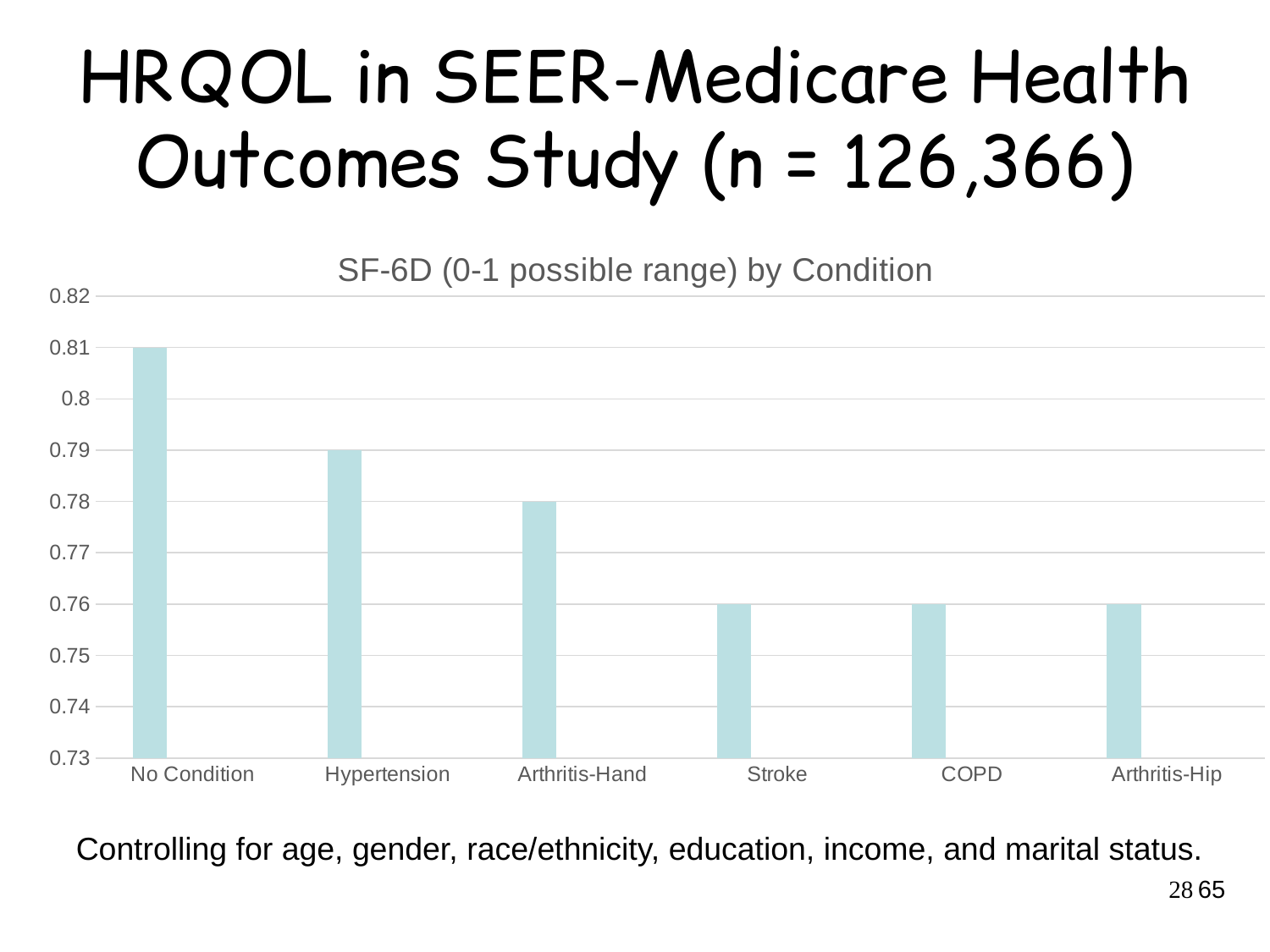

# HRQOL in SEER-Medicare Health Outcomes Study (n = 126,366)

### Chart: SF-6D (0-1 possible range) by Condition

| Category | Series 1 | Column1 | Column2 |
|---|---|---|---|
| No Condition | 0.81 | None | None |
| Hypertension | 0.79 | None | None |
| Arthritis-Hand | 0.78 | None | None |
| Stroke | 0.76 | None | None |
| COPD | 0.76 | None | None |
| Arthritis-Hip | 0.76 | None | None |
Controlling for age, gender, race/ethnicity, education, income, and marital status.
28
65